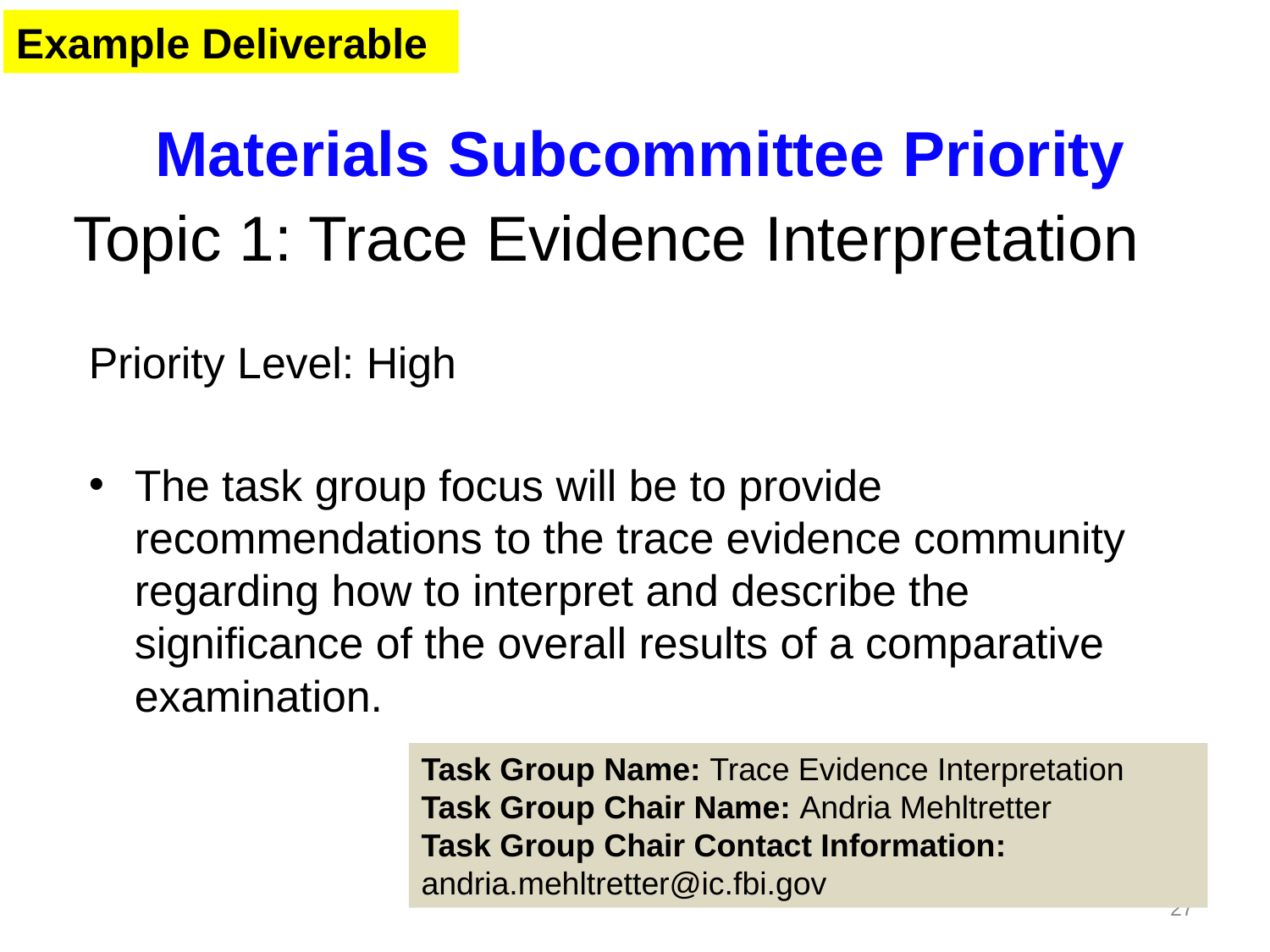

Example Deliverable
Materials Subcommittee Priority
# Topic 1: Trace Evidence Interpretation
Priority Level: High

The task group focus will be to provide recommendations to the trace evidence community regarding how to interpret and describe the significance of the overall results of a comparative examination.

Task Group Name: Trace Evidence Interpretation
Task Group Chair Name: Andria Mehltretter
Task Group Chair Contact Information: andria.mehltretter@ic.fbi.gov
27